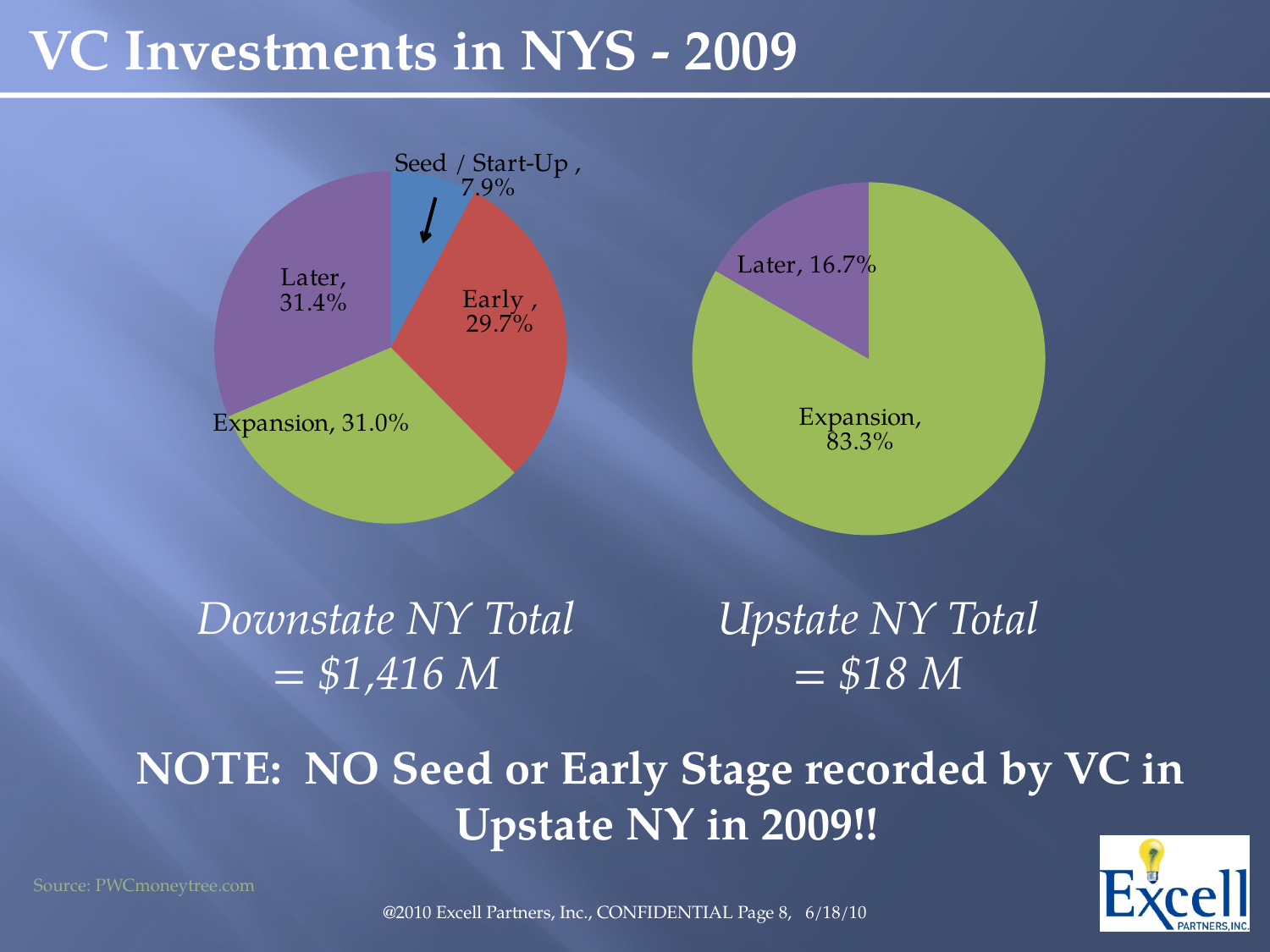

# VC Investments in NYS - 2009

### Chart

| Category |  |
|---|---|
| Seed / Start-Up  | 0.0790000000000005 |
| Early  | 0.2970000000000003 |
| Expansion | 0.3100000000000019 |
| Later | 0.3140000000000019 |

### Chart

| Category |  |
|---|---|
| Seed / Start-Up  | 0.0 |
| Early  | 0.0 |
| Expansion | 0.8330000000000006 |
| Later | 0.16700000000000065 |
Downstate NY Total = $1,416 M
Upstate NY Total = $18 M
NOTE:  NO Seed or Early Stage recorded by VC in
 Upstate NY in 2009!!
Source: PWCmoneytree.com